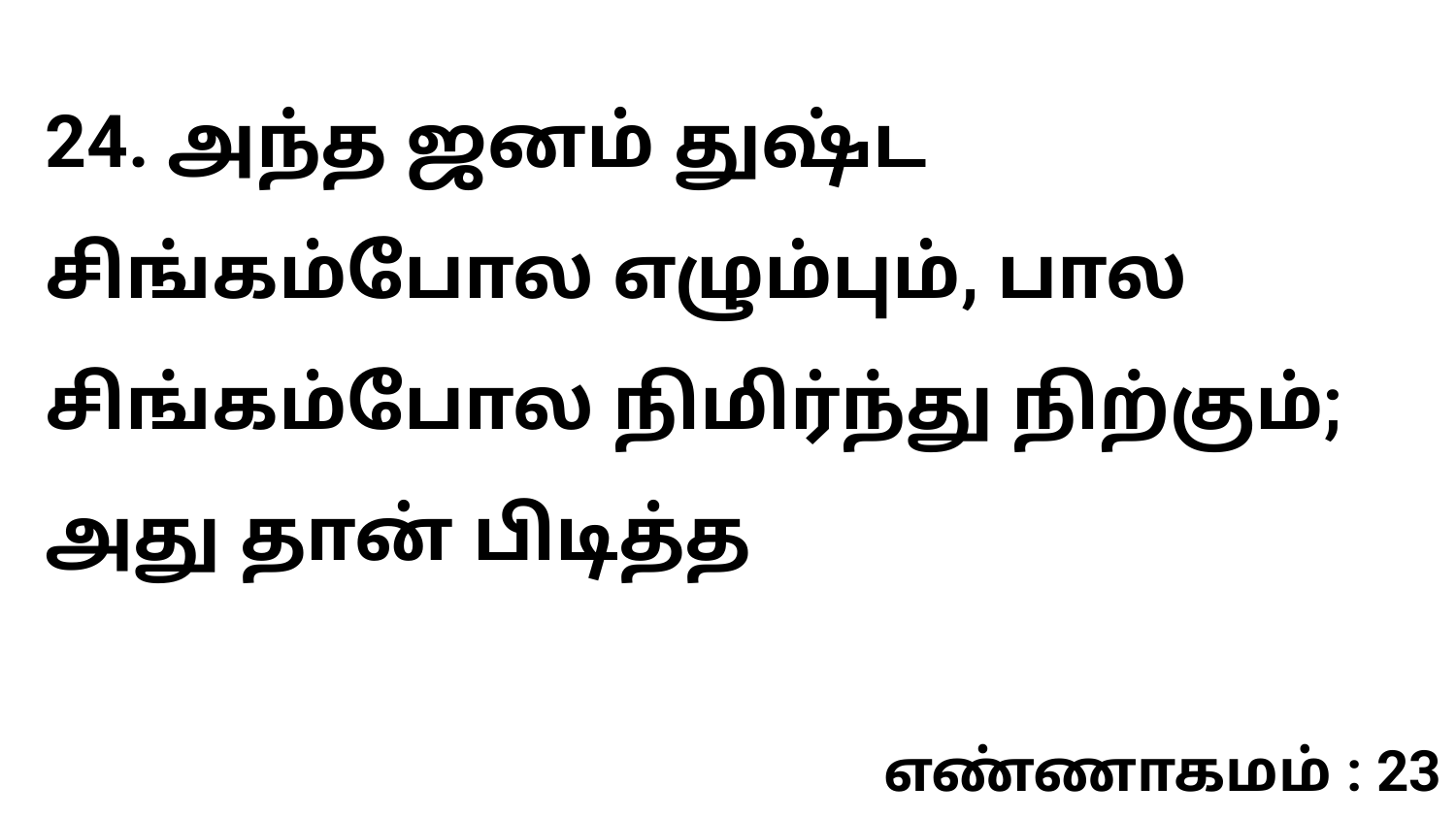

24. அந்த ஜனம் துஷ்ட சிங்கம்போல எழும்பும், பால சிங்கம்போல நிமிர்ந்து நிற்கும்; அது தான் பிடித்த
எண்ணாகமம் : 23